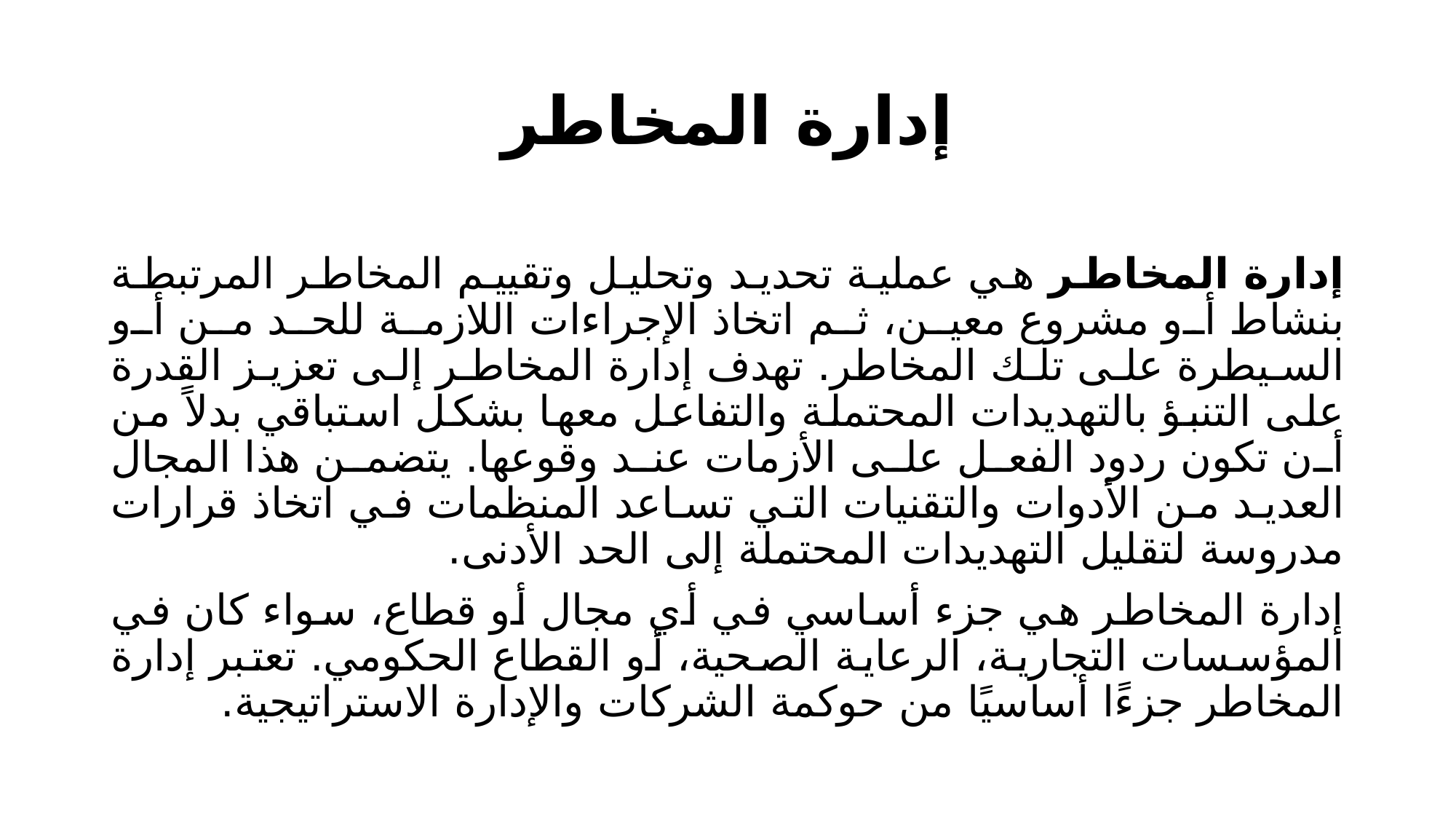

# إدارة المخاطر
إدارة المخاطر هي عملية تحديد وتحليل وتقييم المخاطر المرتبطة بنشاط أو مشروع معين، ثم اتخاذ الإجراءات اللازمة للحد من أو السيطرة على تلك المخاطر. تهدف إدارة المخاطر إلى تعزيز القدرة على التنبؤ بالتهديدات المحتملة والتفاعل معها بشكل استباقي بدلاً من أن تكون ردود الفعل على الأزمات عند وقوعها. يتضمن هذا المجال العديد من الأدوات والتقنيات التي تساعد المنظمات في اتخاذ قرارات مدروسة لتقليل التهديدات المحتملة إلى الحد الأدنى.
إدارة المخاطر هي جزء أساسي في أي مجال أو قطاع، سواء كان في المؤسسات التجارية، الرعاية الصحية، أو القطاع الحكومي. تعتبر إدارة المخاطر جزءًا أساسيًا من حوكمة الشركات والإدارة الاستراتيجية.